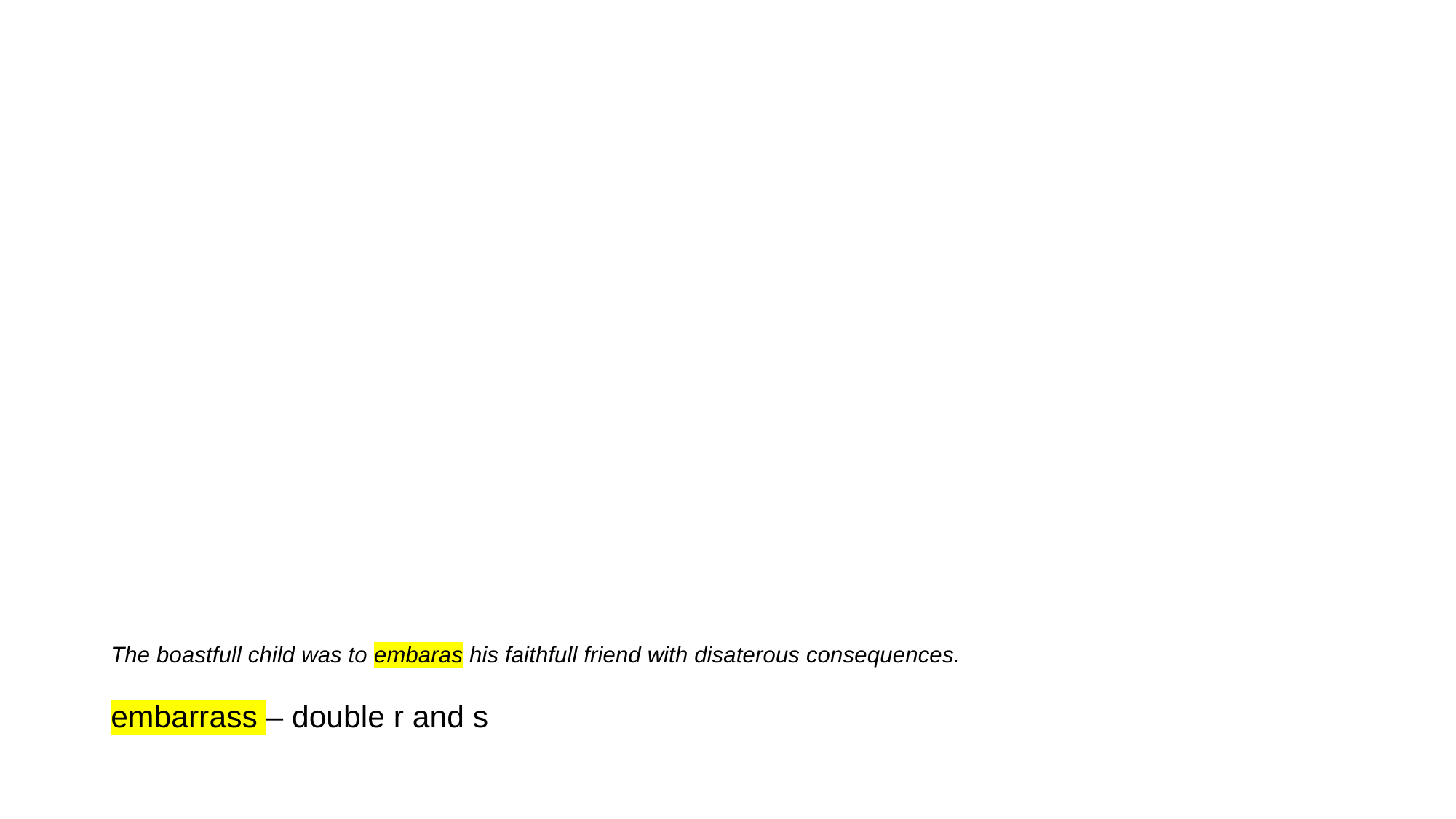

# The boastfull child was to embaras his faithfull friend with disaterous consequences. embarrass – double r and s